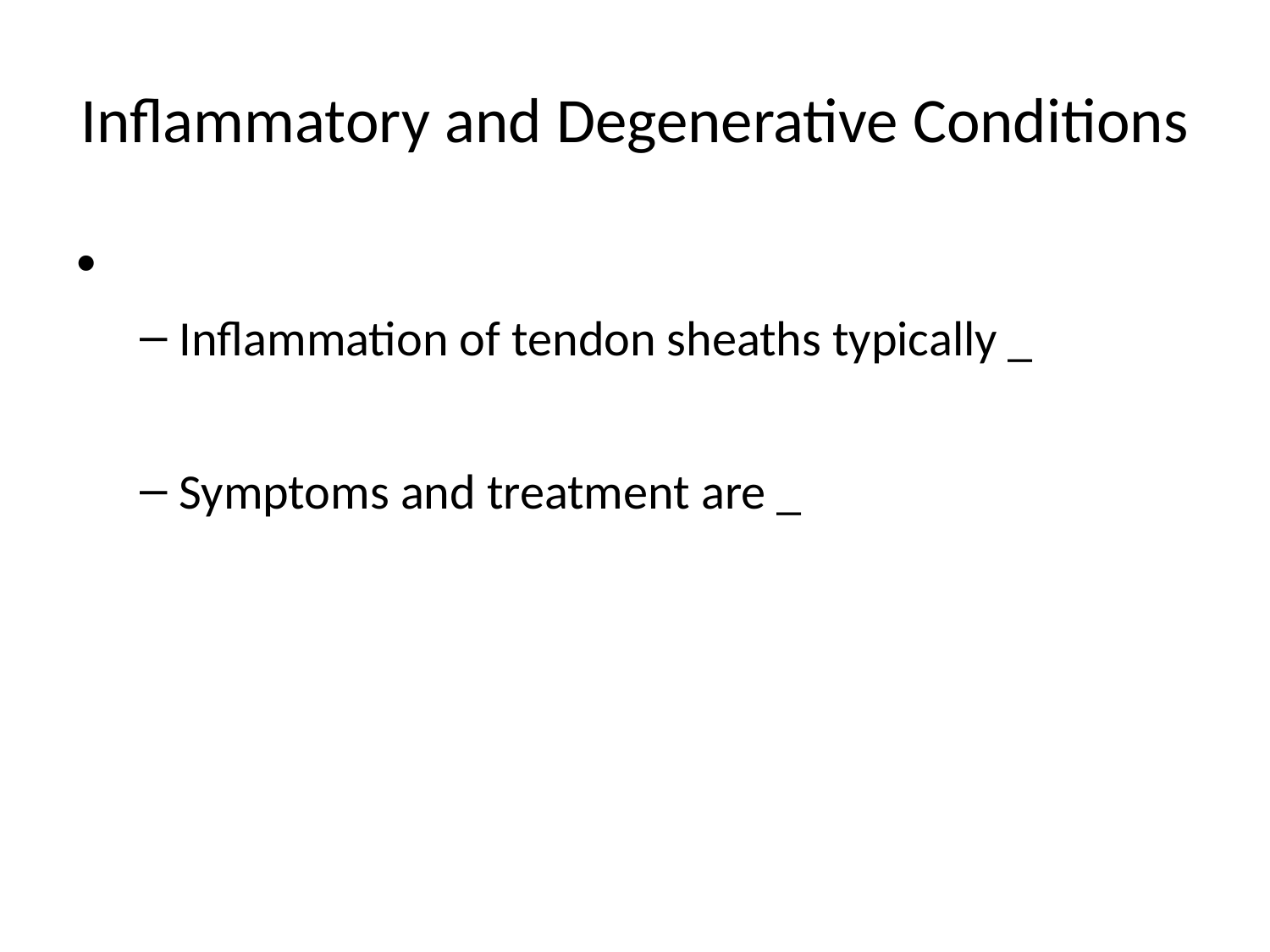

# Inflammatory and Degenerative Conditions

Inflammation of tendon sheaths typically _

Symptoms and treatment are _